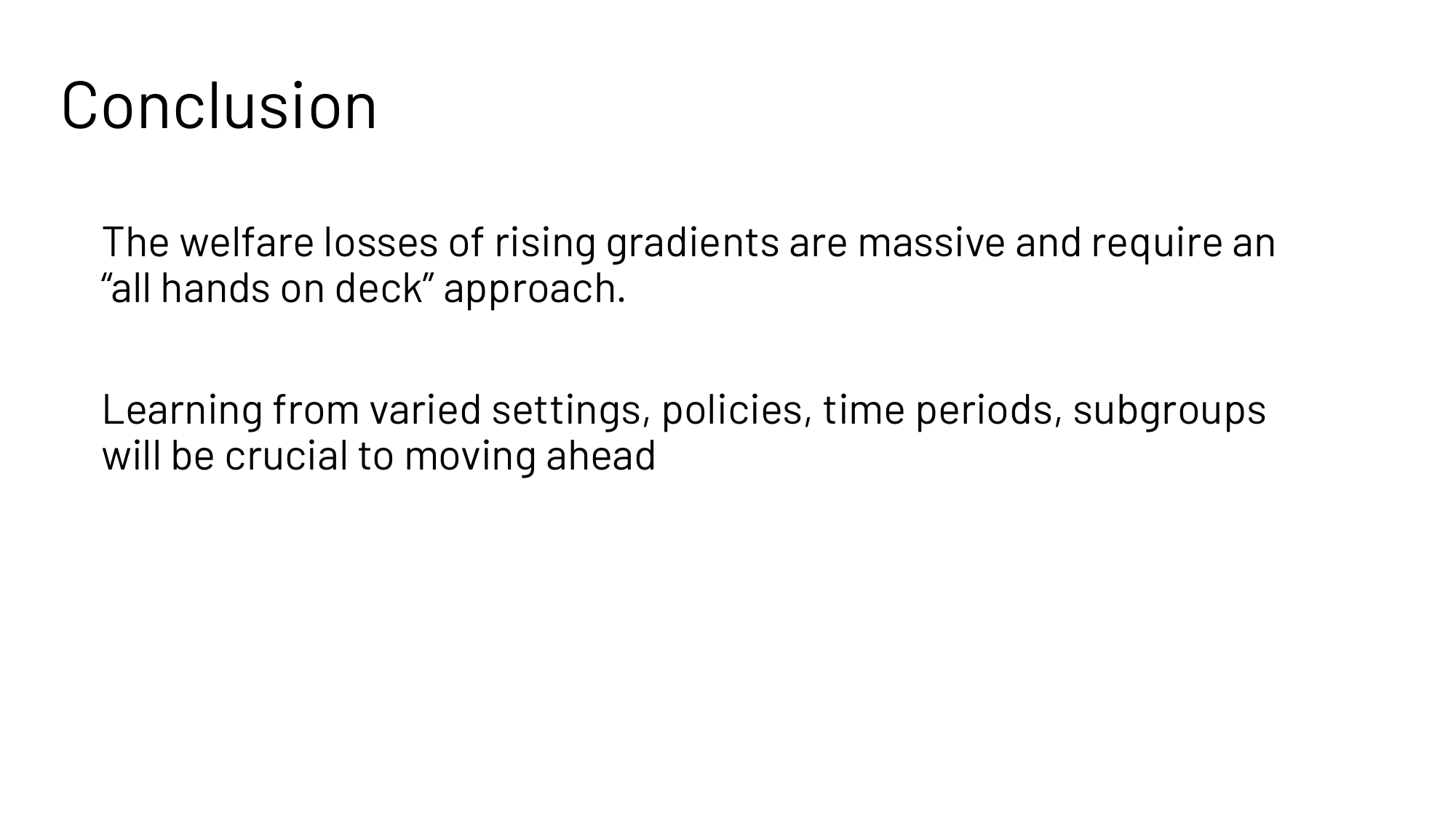

Conclusion

The welfare losses of rising gradients are massive and require an “all hands on deck” approach.

Learning from varied settings, policies, time periods, subgroups will be crucial to moving ahead